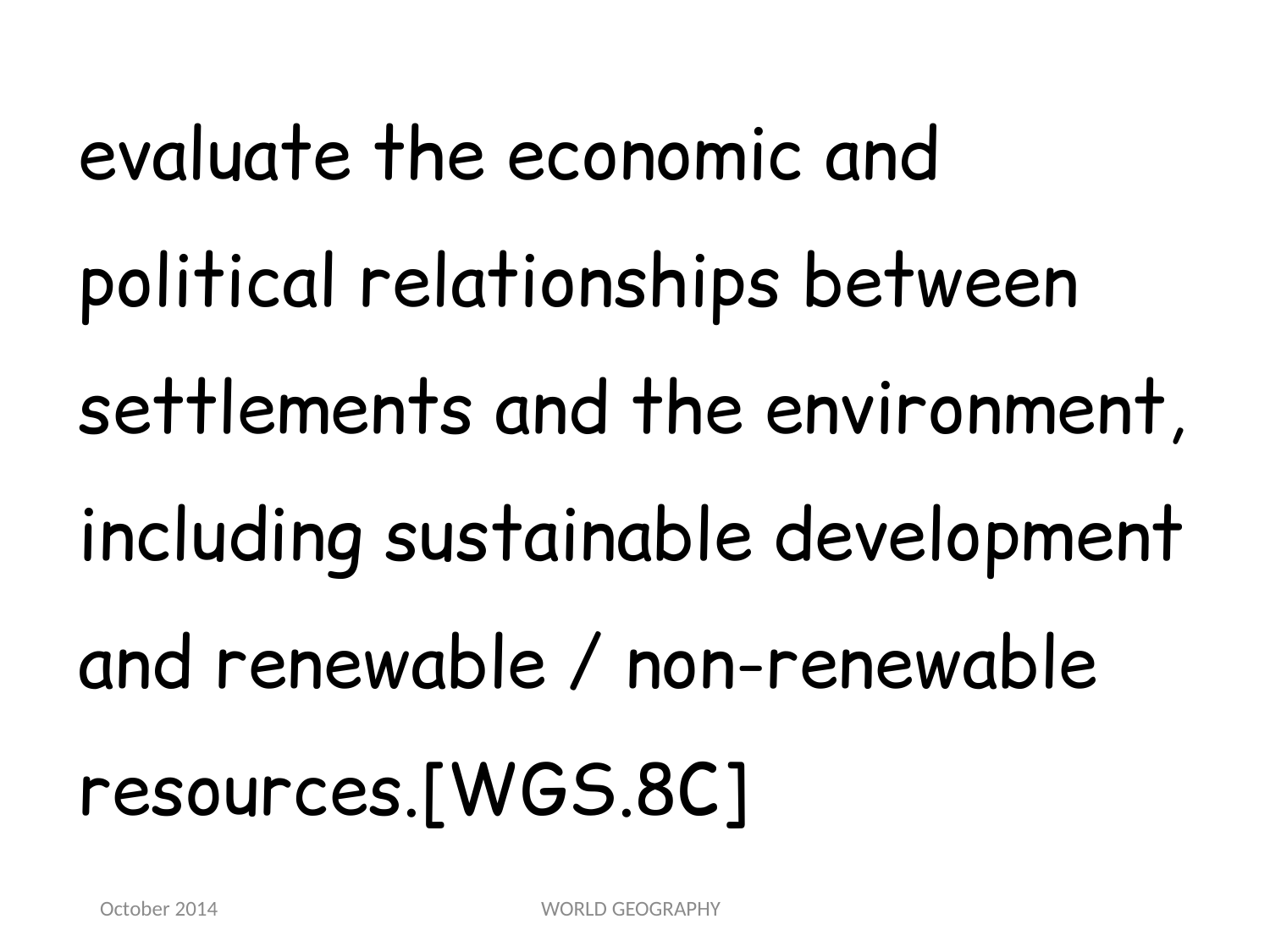

evaluate the economic and political relationships between settlements and the environment, including sustainable development and renewable / non-renewable resources.[WGS.8C]
October 2014
WORLD GEOGRAPHY